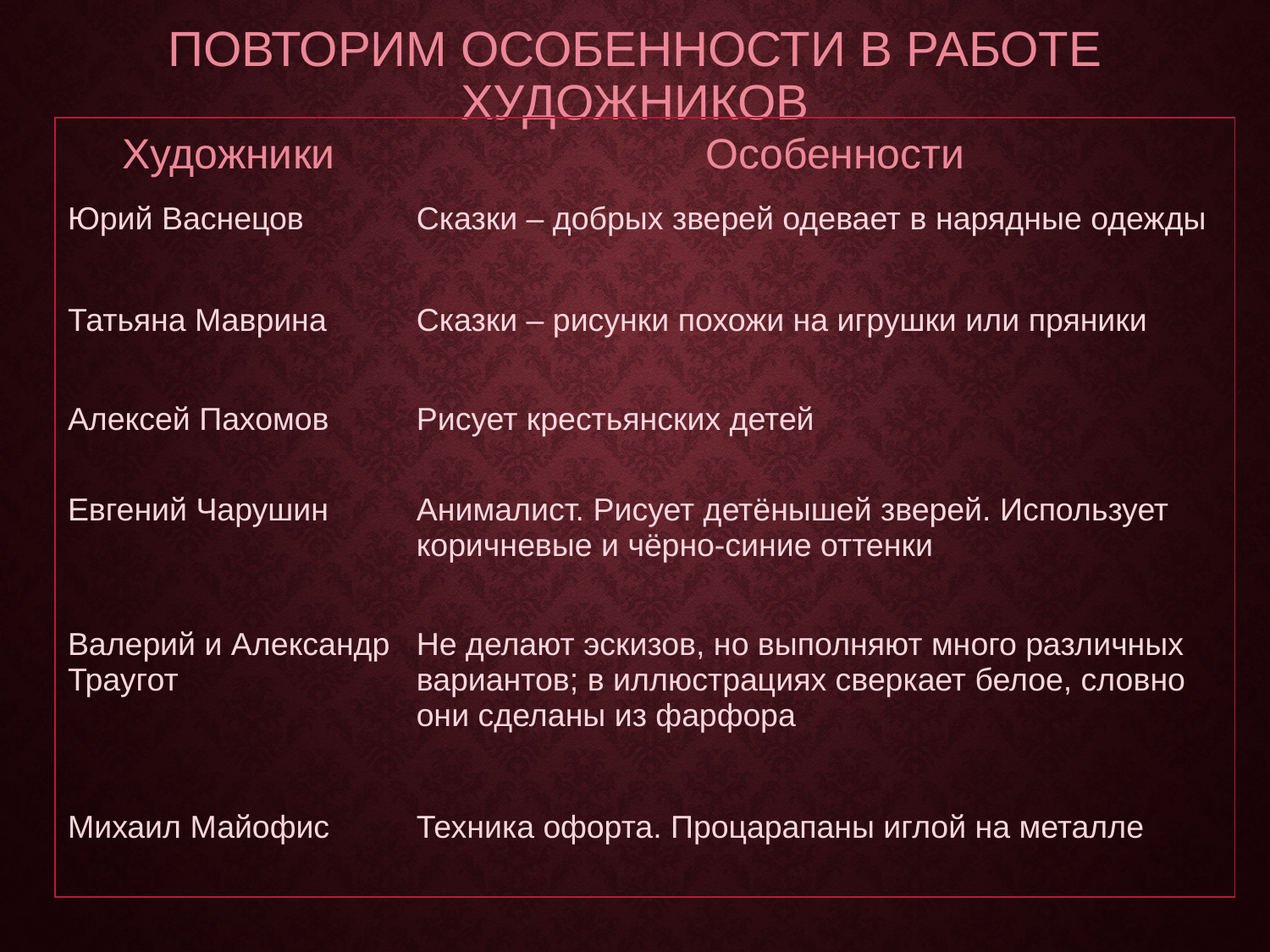

# Повторим особенности в работе художников
| Художники | Особенности |
| --- | --- |
| Юрий Васнецов | Сказки – добрых зверей одевает в нарядные одежды |
| Татьяна Маврина | Сказки – рисунки похожи на игрушки или пряники |
| Алексей Пахомов | Рисует крестьянских детей |
| Евгений Чарушин | Анималист. Рисует детёнышей зверей. Использует коричневые и чёрно-синие оттенки |
| Валерий и Александр Траугот | Не делают эскизов, но выполняют много различных вариантов; в иллюстрациях сверкает белое, словно они сделаны из фарфора |
| Михаил Майофис | Техника офорта. Процарапаны иглой на металле |